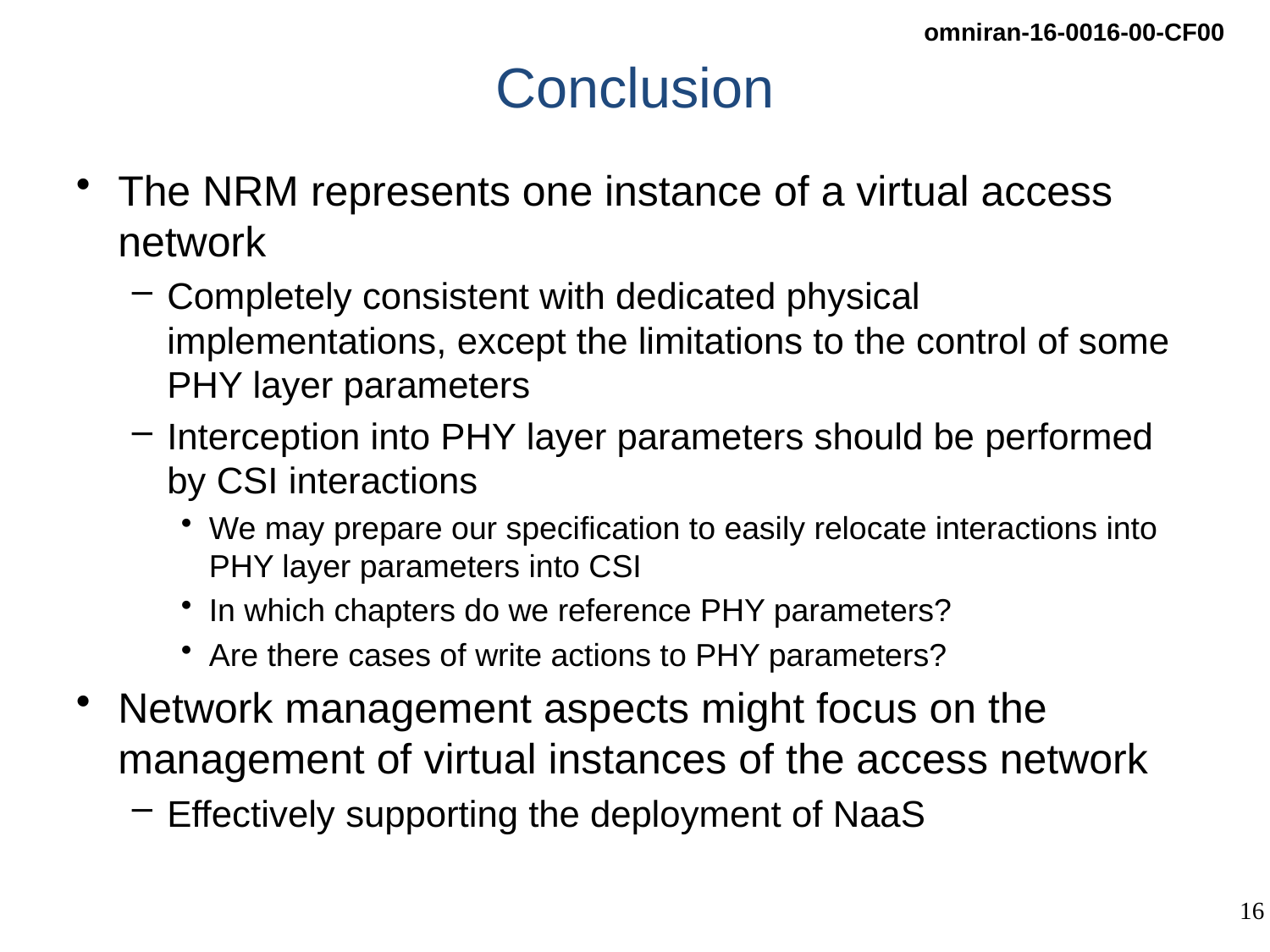

# Conclusion
The NRM represents one instance of a virtual access network
Completely consistent with dedicated physical implementations, except the limitations to the control of some PHY layer parameters
Interception into PHY layer parameters should be performed by CSI interactions
We may prepare our specification to easily relocate interactions into PHY layer parameters into CSI
In which chapters do we reference PHY parameters?
Are there cases of write actions to PHY parameters?
Network management aspects might focus on the management of virtual instances of the access network
Effectively supporting the deployment of NaaS